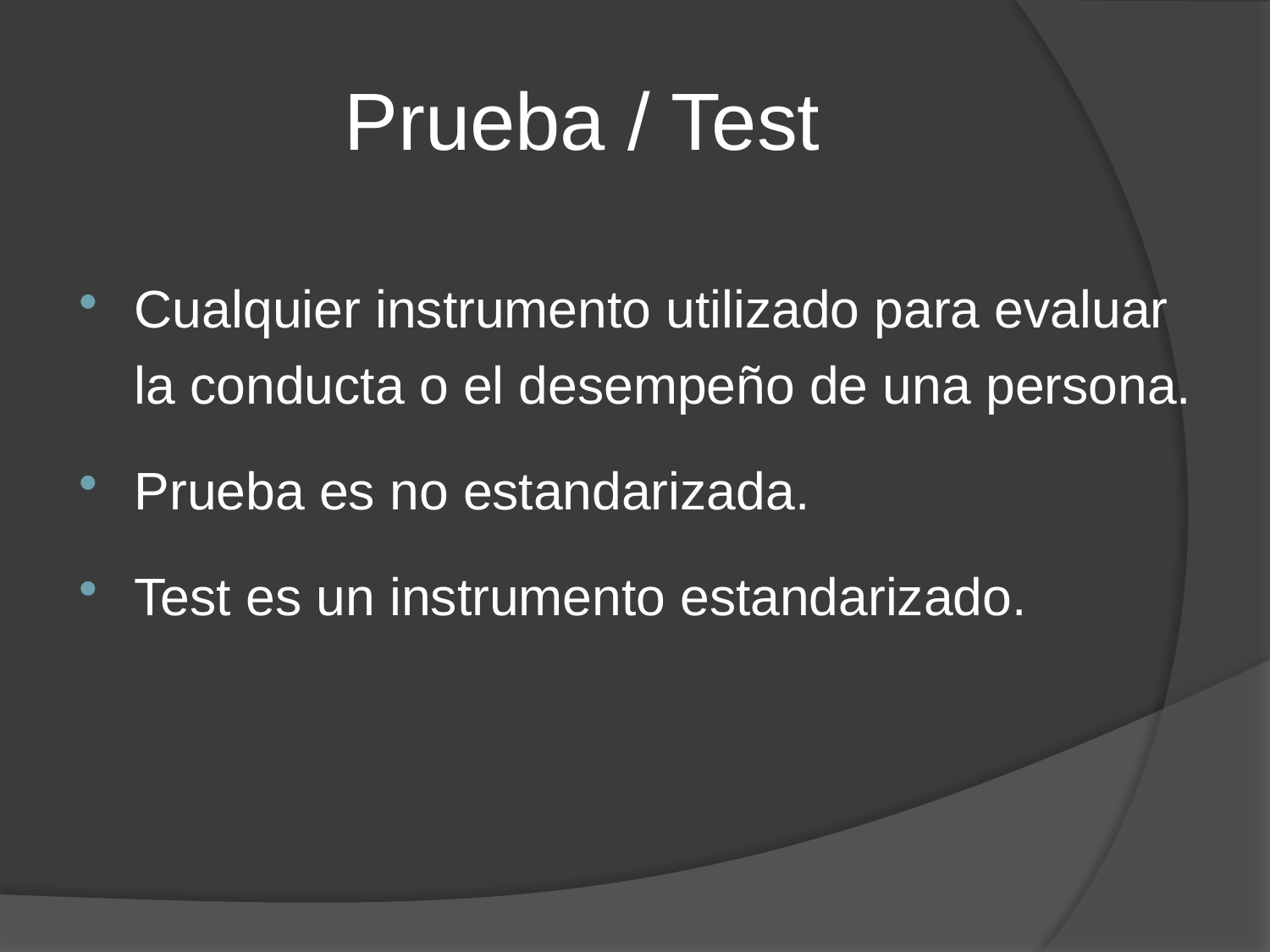

# Prueba / Test
Cualquier instrumento utilizado para evaluar la conducta o el desempeño de una persona.
Prueba es no estandarizada.
Test es un instrumento estandarizado.